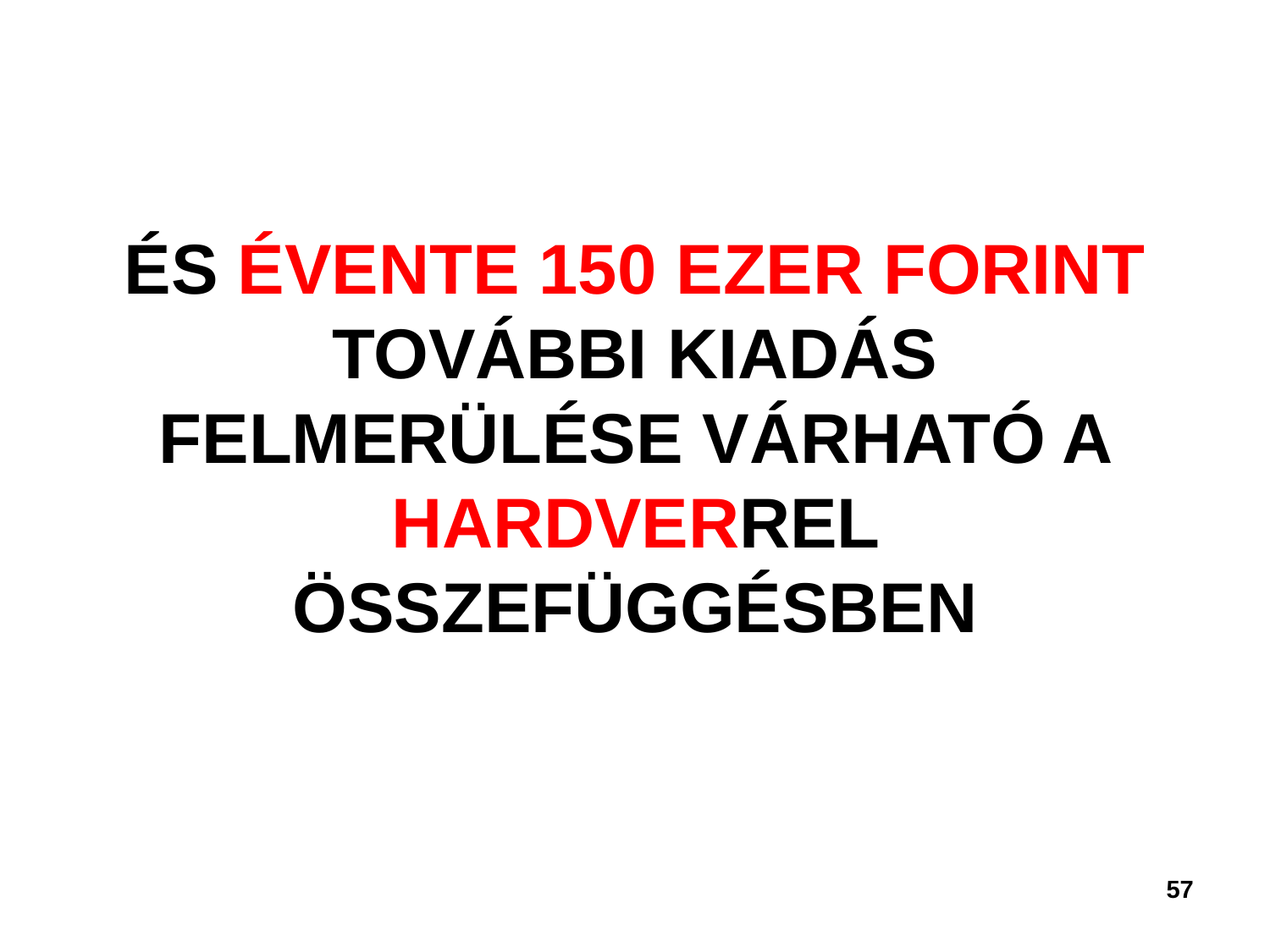

# ÉS ÉVENTE 150 EZER FORINT TOVÁBBI KIADÁS FELMERÜLÉSE VÁRHATÓ A HARDVERREL ÖSSZEFÜGGÉSBEN
57